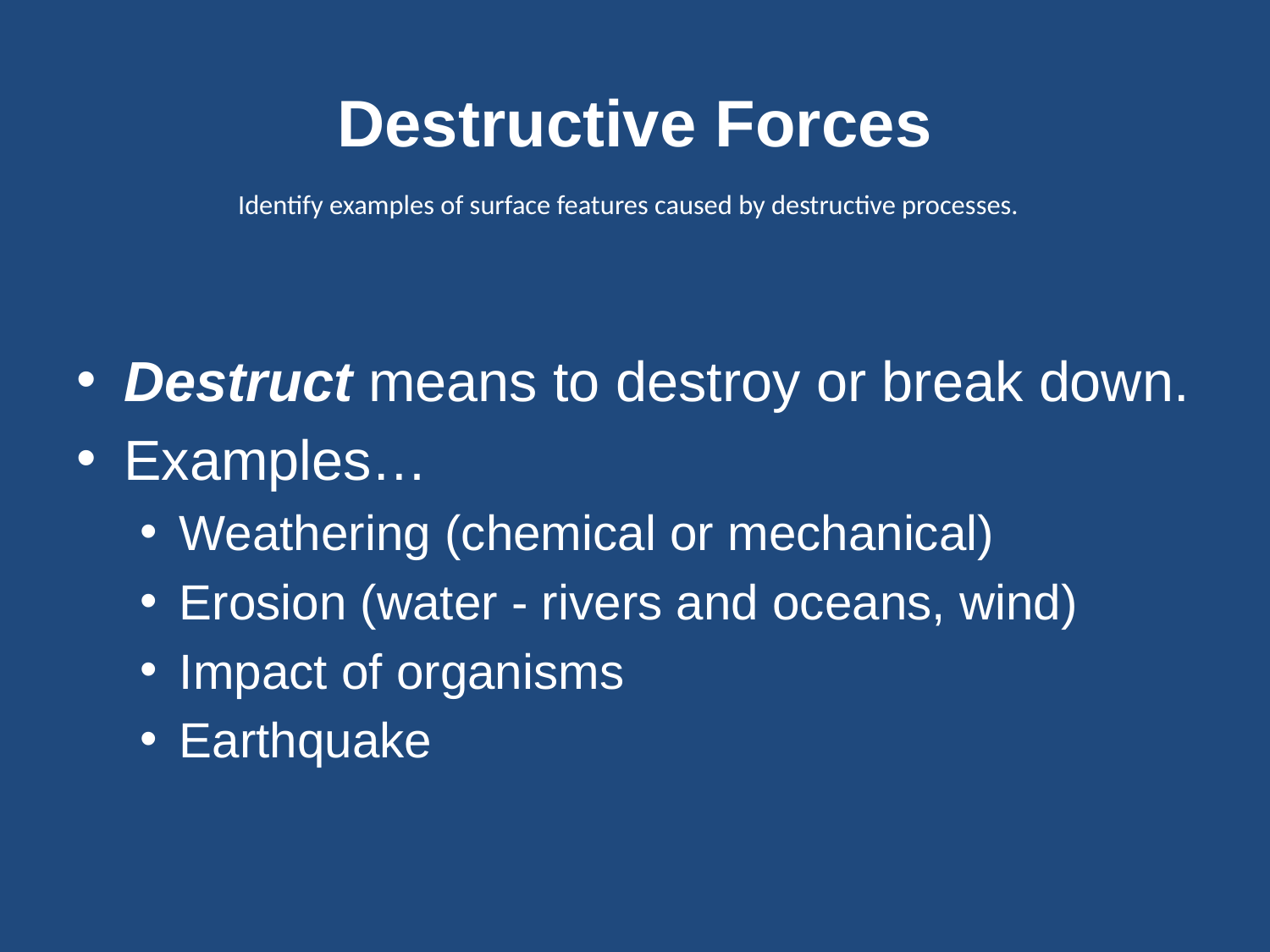

# Destructive Forces Identify examples of surface features caused by destructive processes.
Destruct means to destroy or break down.
Examples…
Weathering (chemical or mechanical)
Erosion (water - rivers and oceans, wind)
Impact of organisms
Earthquake